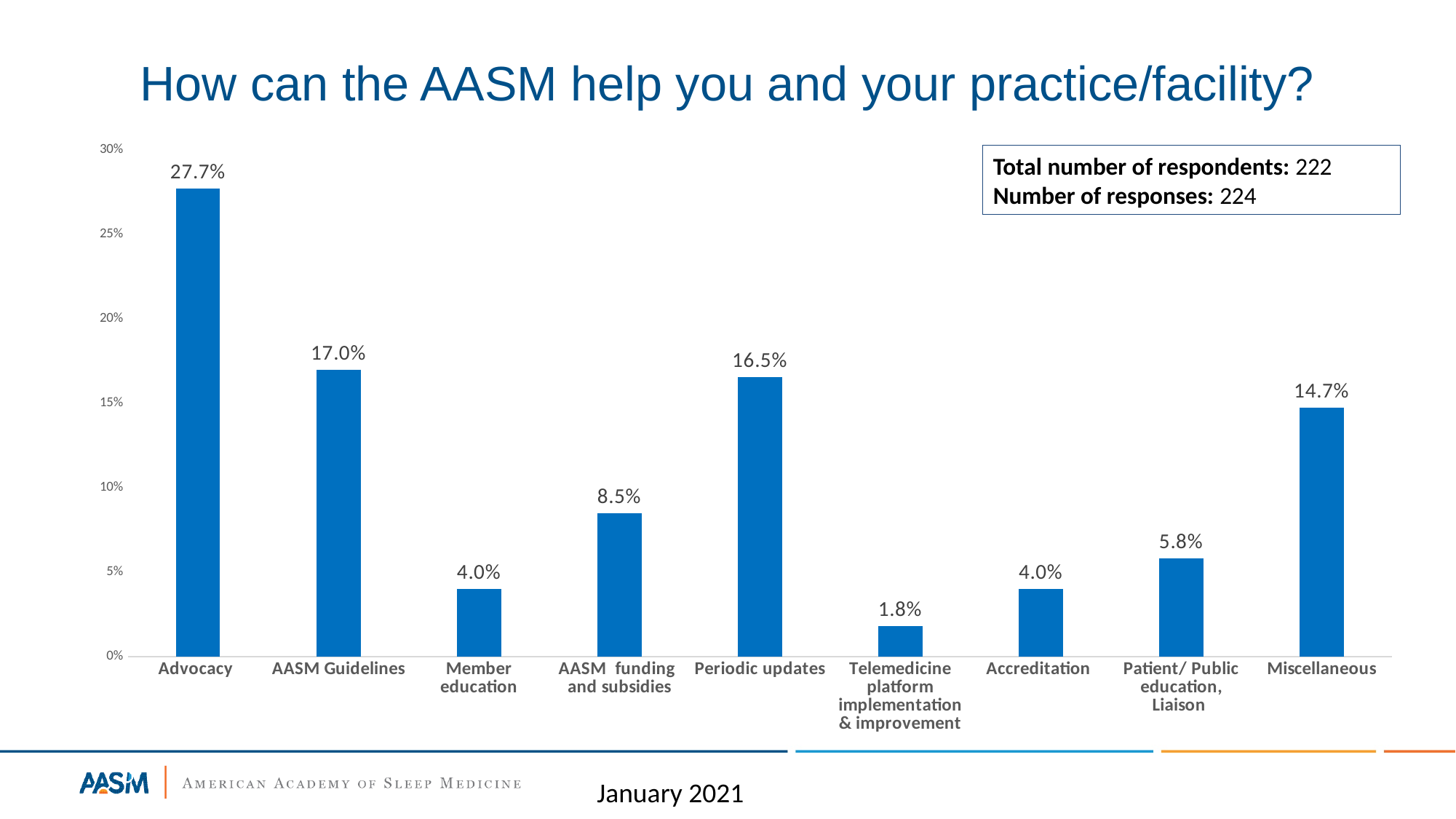

# How can the AASM help you and your practice/facility?

### Chart

| Category |  |
|---|---|
| Advocacy  | 0.2767857142857143 |
| AASM Guidelines | 0.16964285714285715 |
| Member education | 0.04017857142857143 |
| AASM  funding  and subsidies | 0.08482142857142858 |
| Periodic updates | 0.16517857142857142 |
| Telemedicine platform implementation & improvement | 0.017857142857142856 |
| Accreditation  | 0.04017857142857143 |
| Patient/ Public education, Liaison  | 0.05803571428571429 |
| Miscellaneous | 0.14732142857142858 |
Total number of respondents: 222
Number of responses: 224
January 2021